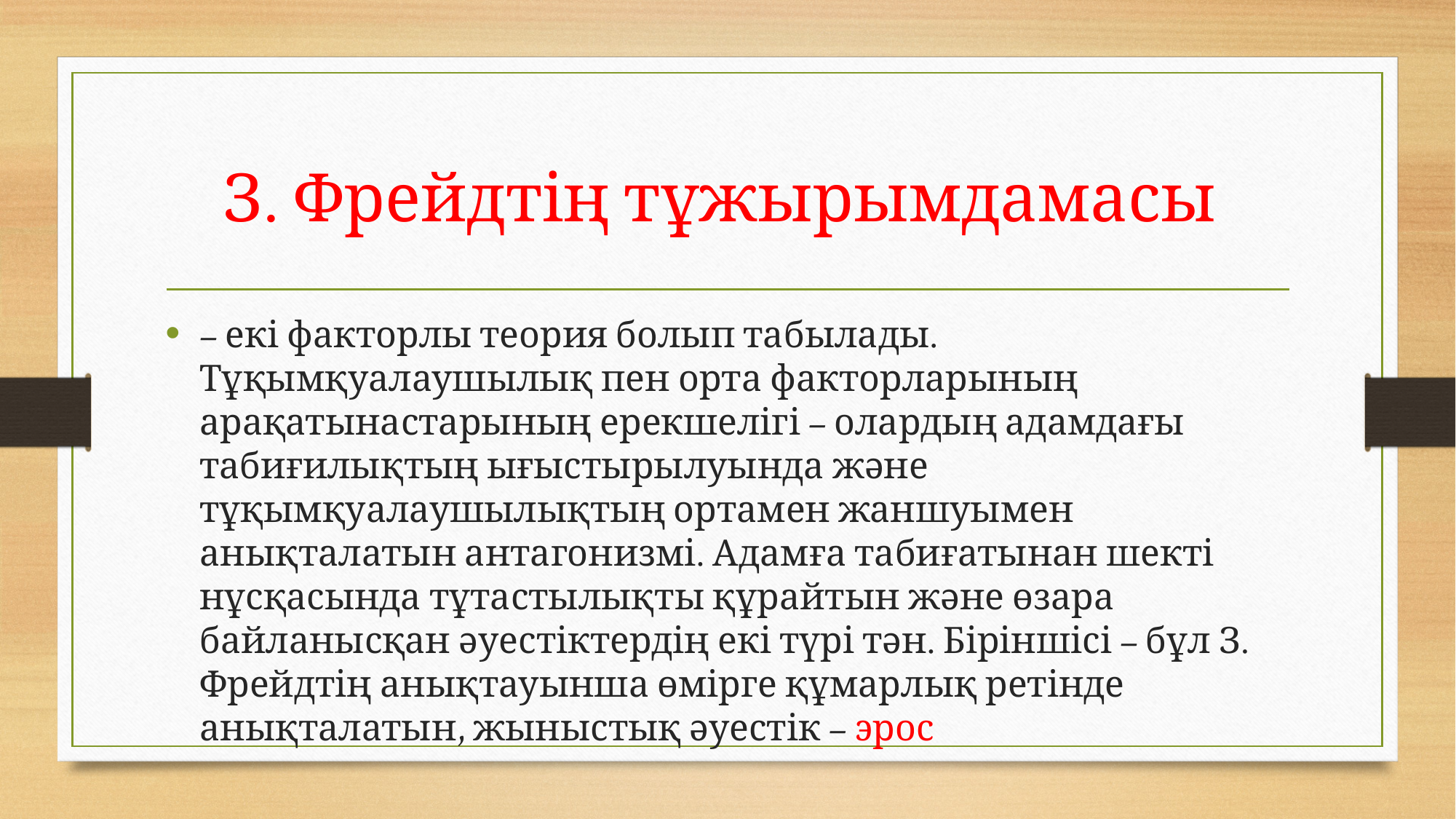

# З. Фрейдтің тұжырымдамасы
– екі факторлы теория болып табылады. Тұқымқуалаушылық пен орта факторларының арақатынастарының ерекшелігі – олардың адамдағы табиғилықтың ығыстырылуында жəне тұқымқуалаушылықтың ортамен жаншуымен анықталатын антагонизмі. Адамға табиғатынан шекті нұсқасында тұтастылықты құрайтын жəне өзара байланысқан əуестіктердің екі түрі тəн. Біріншісі – бұл З. Фрейдтің анықтауынша өмірге құмарлық ретінде анықталатын, жыныстық əуестік – эрос